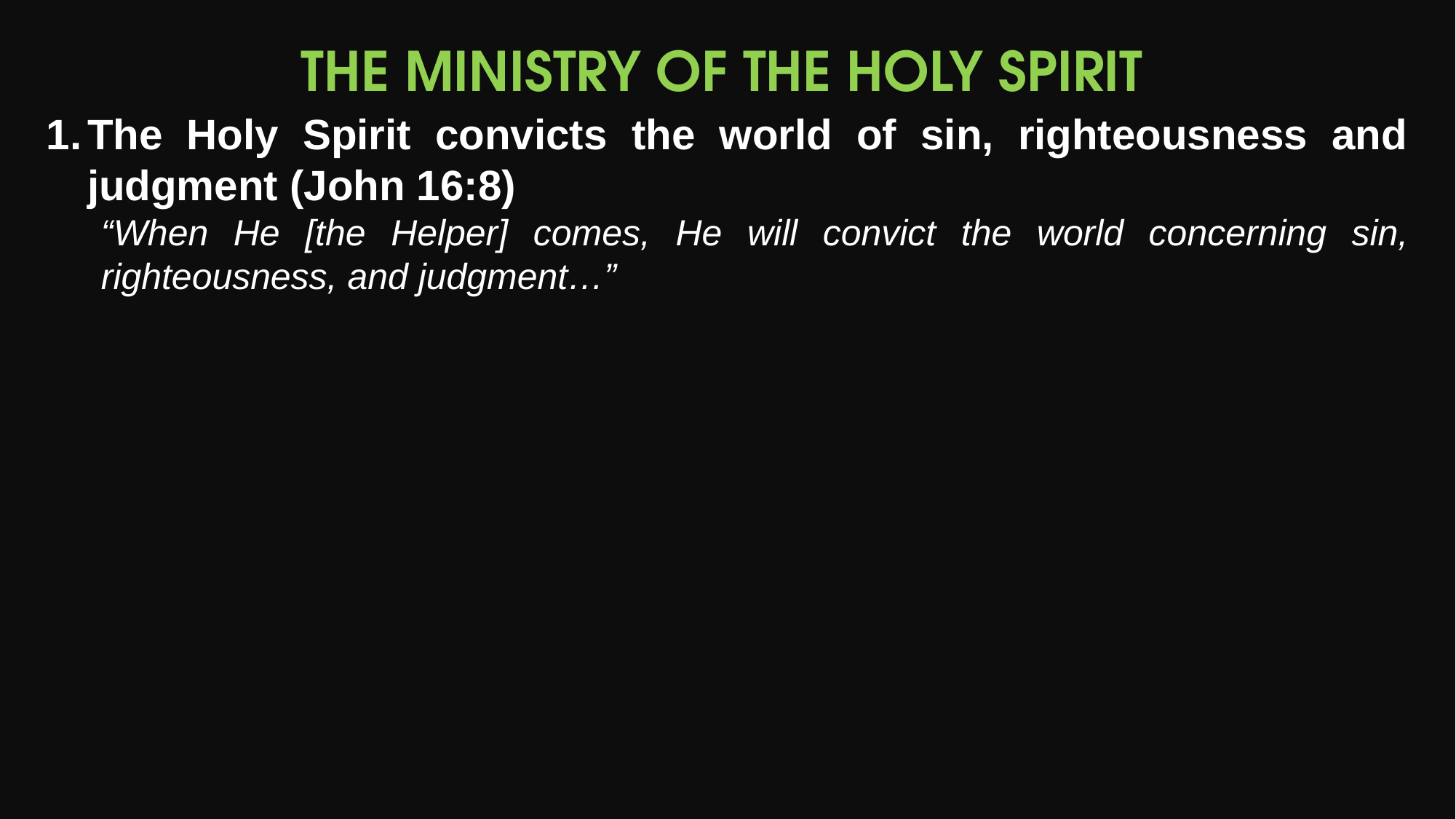

The Ministry of the Holy Spirit
The Holy Spirit convicts the world of sin, righteousness and judgment (John 16:8)
“When He [the Helper] comes, He will convict the world concerning sin, righteousness, and judgment…”